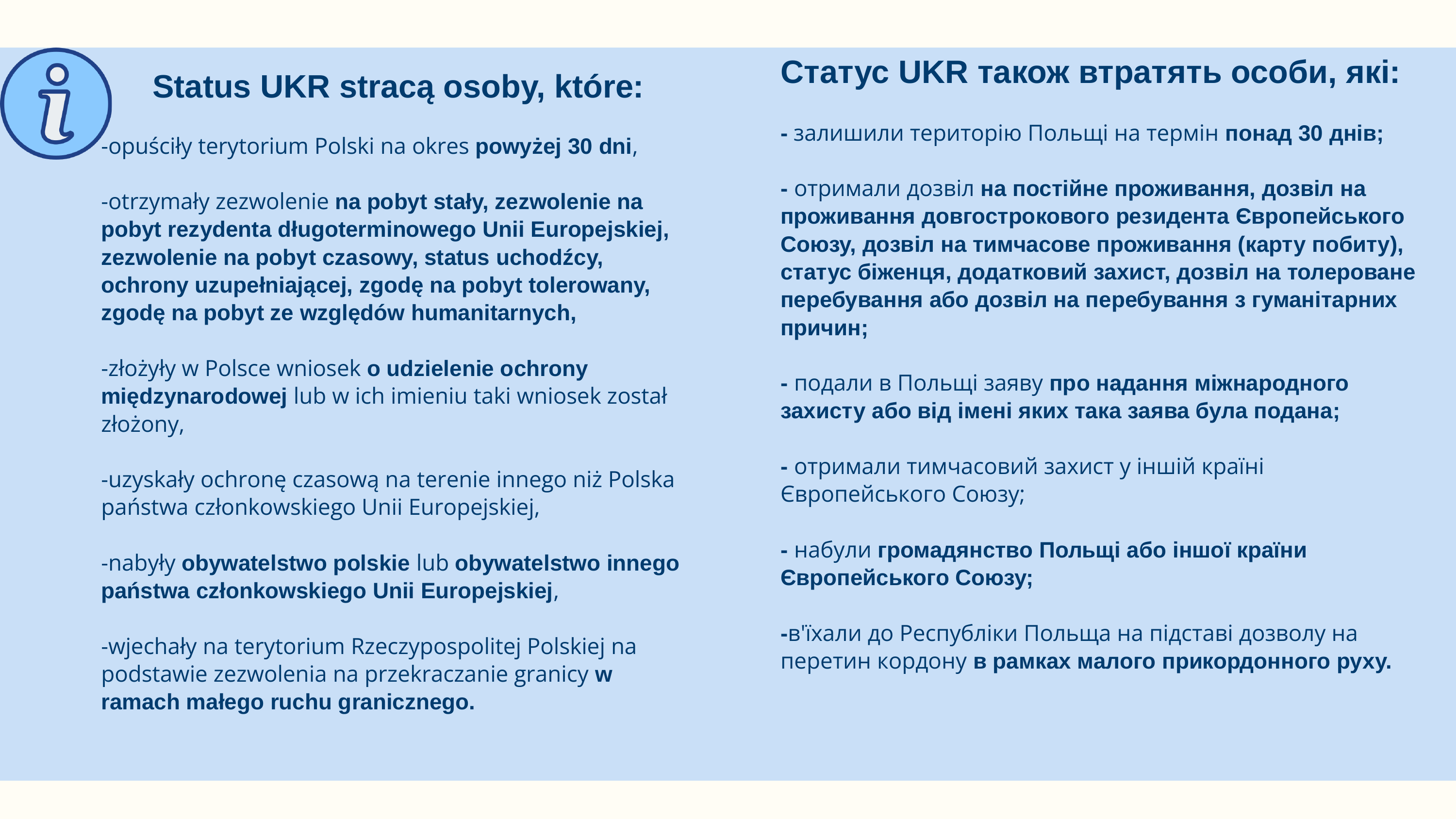

Статус UKR також втратять особи, які:

- залишили територію Польщі на термін понад 30 днів;

- отримали дозвіл на постійне проживання, дозвіл на проживання довгострокового резидента Європейського Союзу, дозвіл на тимчасове проживання (карту побиту), статус біженця, додатковий захист, дозвіл на толероване перебування або дозвіл на перебування з гуманітарних причин;

- подали в Польщі заяву про надання міжнародного захисту або від імені яких така заява була подана;

- отримали тимчасовий захист у іншій країні Європейського Союзу;

- набули громадянство Польщі або іншої країни Європейського Союзу;

-в'їхали до Республіки Польща на підставі дозволу на перетин кордону в рамках малого прикордонного руху.

Status UKR stracą osoby, które:

-opuściły terytorium Polski na okres powyżej 30 dni,

-otrzymały zezwolenie na pobyt stały, zezwolenie na pobyt rezydenta długoterminowego Unii Europejskiej, zezwolenie na pobyt czasowy, status uchodźcy, ochrony uzupełniającej, zgodę na pobyt tolerowany, zgodę na pobyt ze względów humanitarnych,

-złożyły w Polsce wniosek o udzielenie ochrony międzynarodowej lub w ich imieniu taki wniosek został złożony,

-uzyskały ochronę czasową na terenie innego niż Polska państwa członkowskiego Unii Europejskiej,

-nabyły obywatelstwo polskie lub obywatelstwo innego państwa członkowskiego Unii Europejskiej,

-wjechały na terytorium Rzeczypospolitej Polskiej na podstawie zezwolenia na przekraczanie granicy w ramach małego ruchu granicznego.